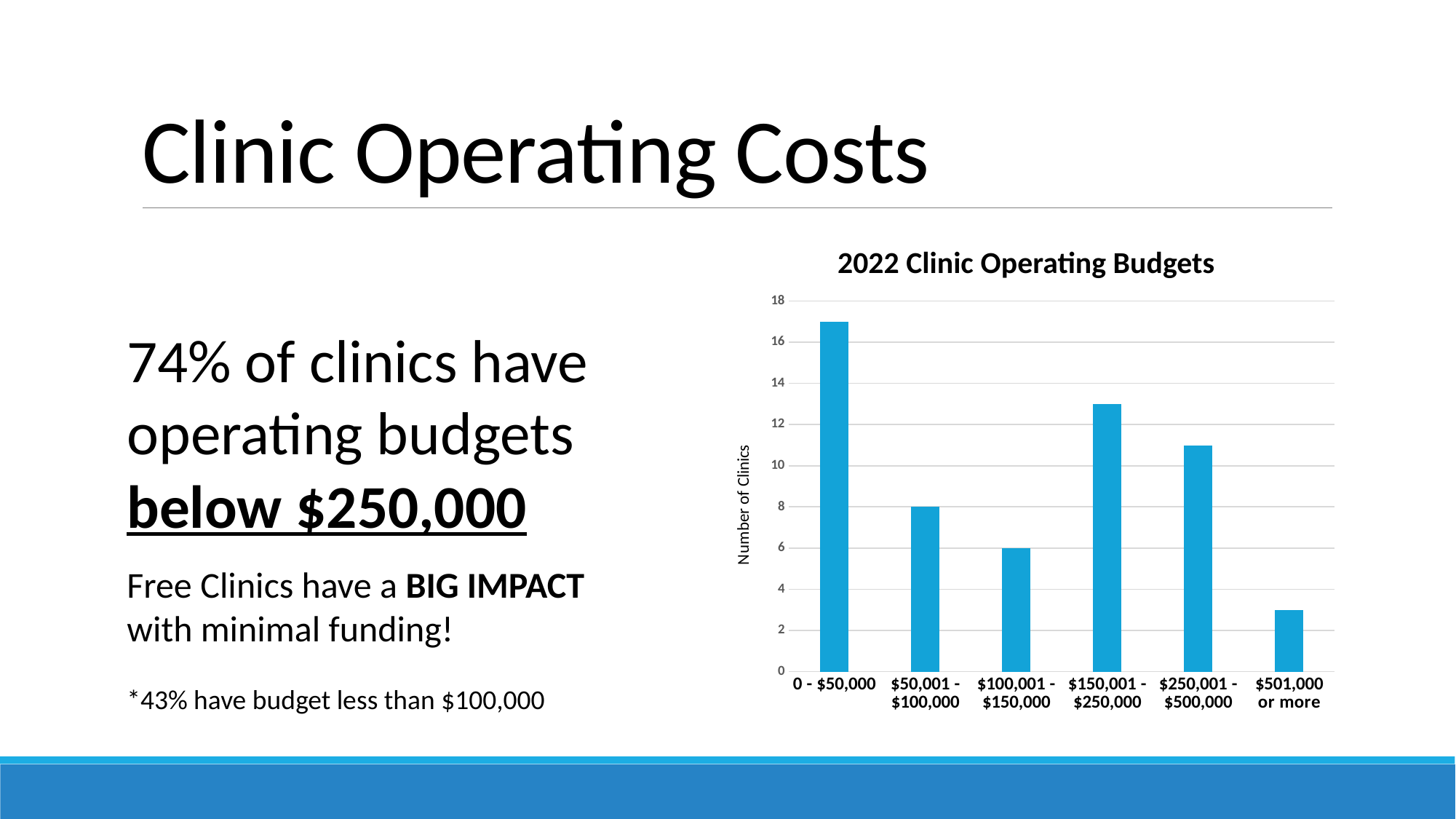

# Clinic Operating Costs
2022 Clinic Operating Budgets

### Chart

| Category |  |
|---|---|
| 0 - $50,000 | 17.0 |
| $50,001 - $100,000 | 8.0 |
| $100,001 - $150,000 | 6.0 |
| $150,001 - $250,000 | 13.0 |
| $250,001 - $500,000 | 11.0 |
| $501,000 or more | 3.0 |
74% of clinics have operating budgets below $250,000

Free Clinics have a BIG IMPACT
with minimal funding!
*43% have budget less than $100,000